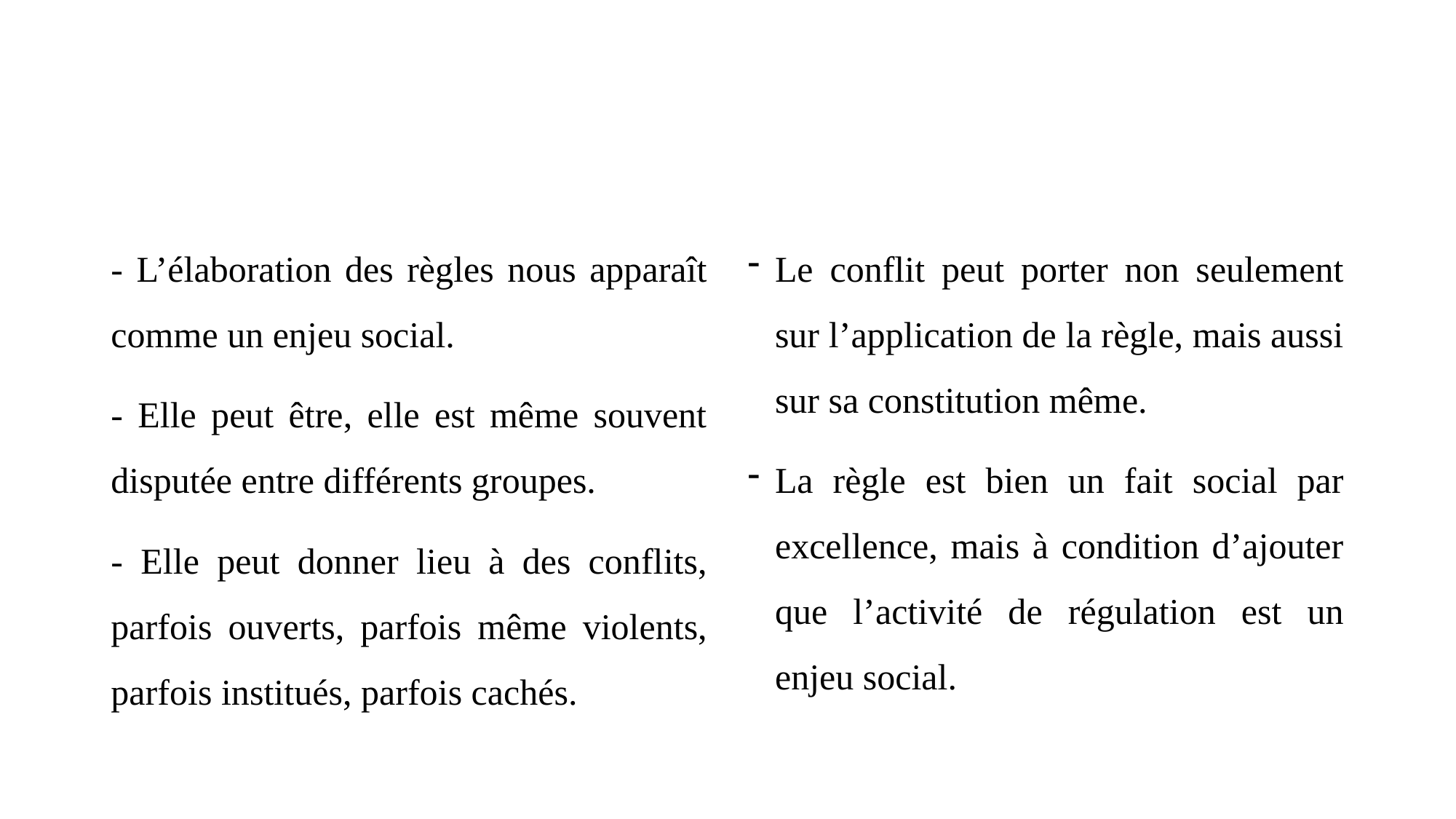

#
- L’élaboration des règles nous apparaît comme un enjeu social.
- Elle peut être, elle est même souvent disputée entre différents groupes.
- Elle peut donner lieu à des conflits, parfois ouverts, parfois même violents, parfois institués, parfois cachés.
Le conflit peut porter non seulement sur l’application de la règle, mais aussi sur sa constitution même.
La règle est bien un fait social par excellence, mais à condition d’ajouter que l’activité de régulation est un enjeu social.